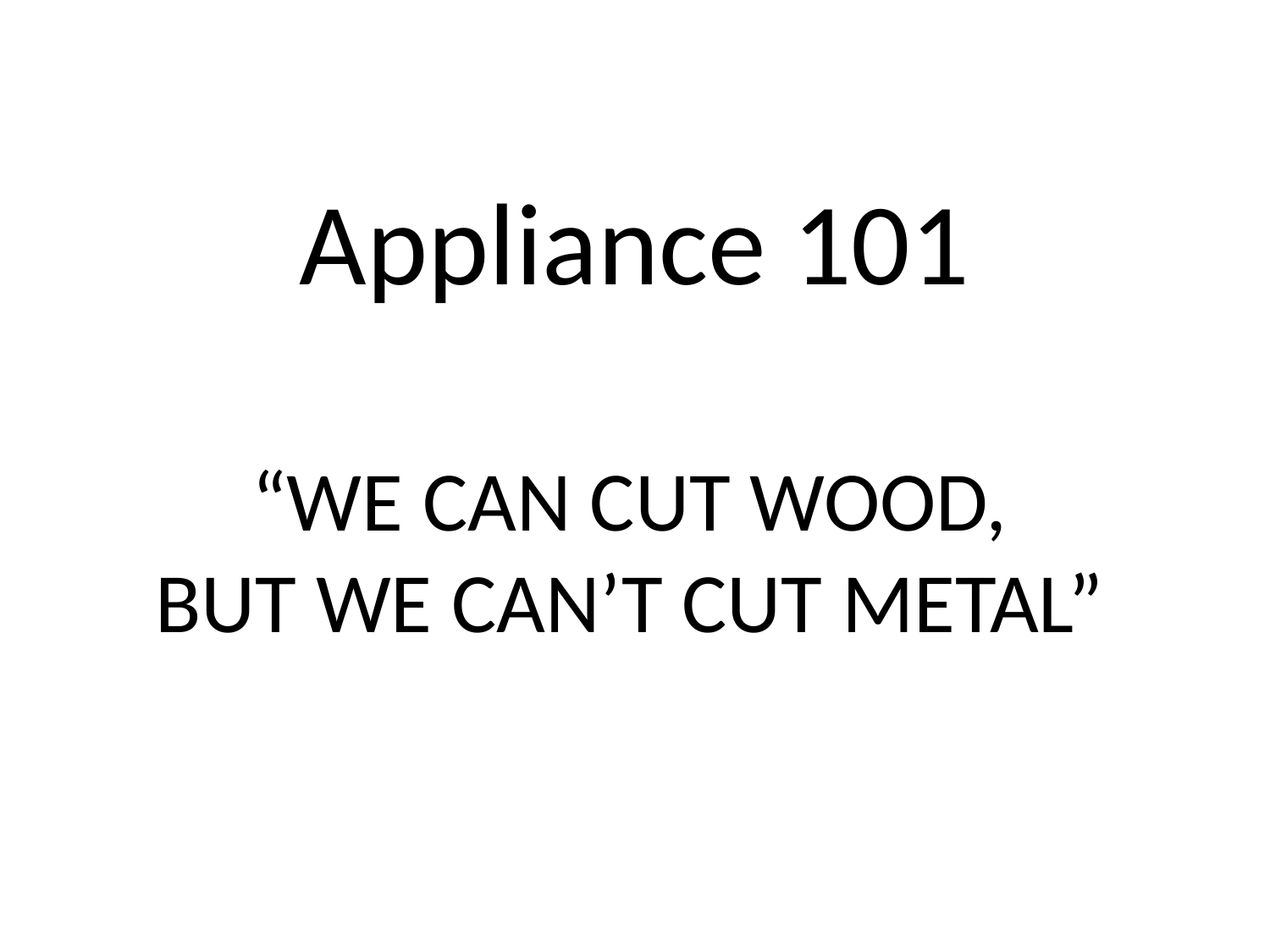

# Appliance 101
“WE CAN CUT WOOD,
BUT WE CAN’T CUT METAL”